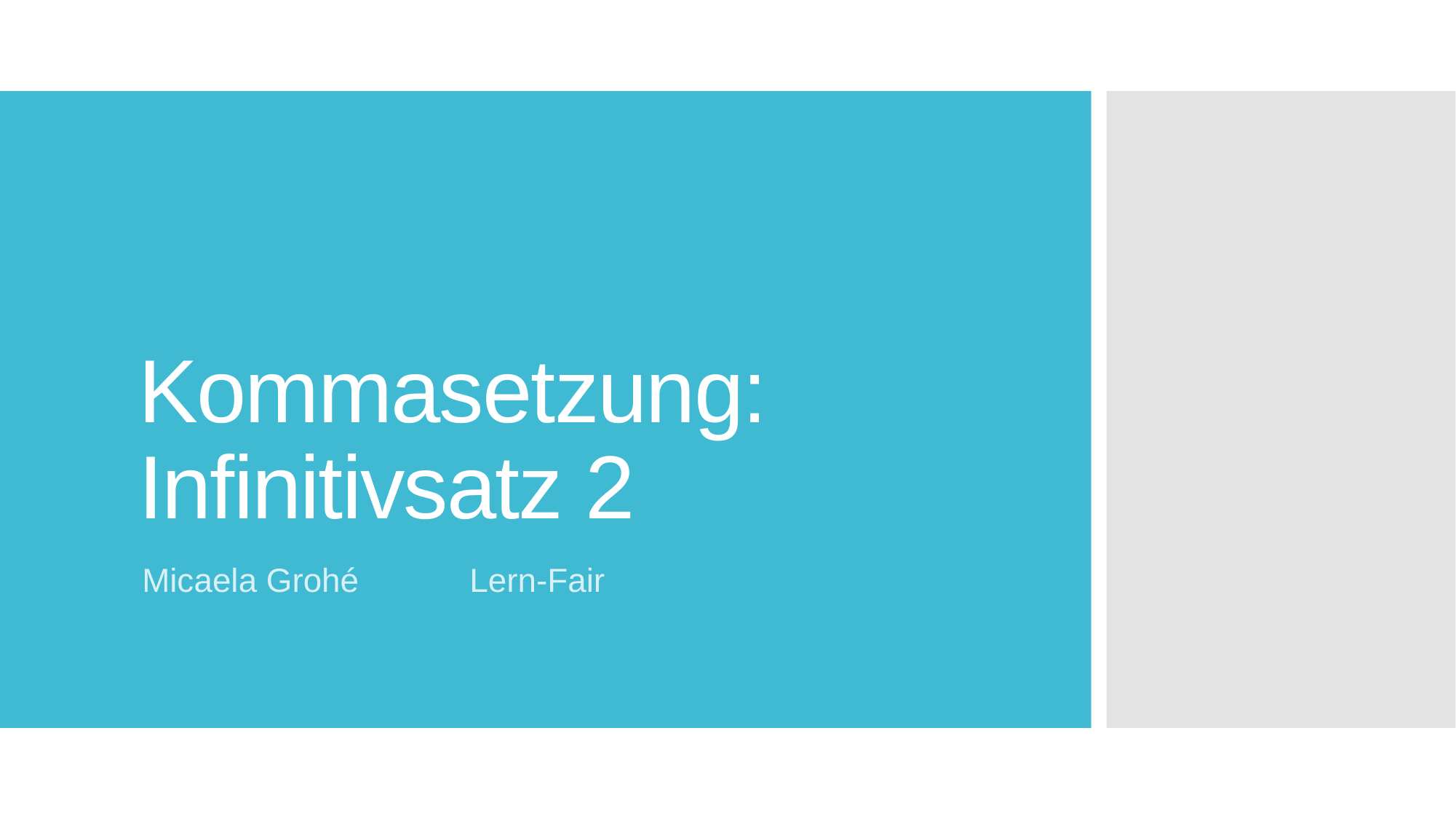

# Kommasetzung: Infinitivsatz 2
Micaela Grohé		Lern-Fair